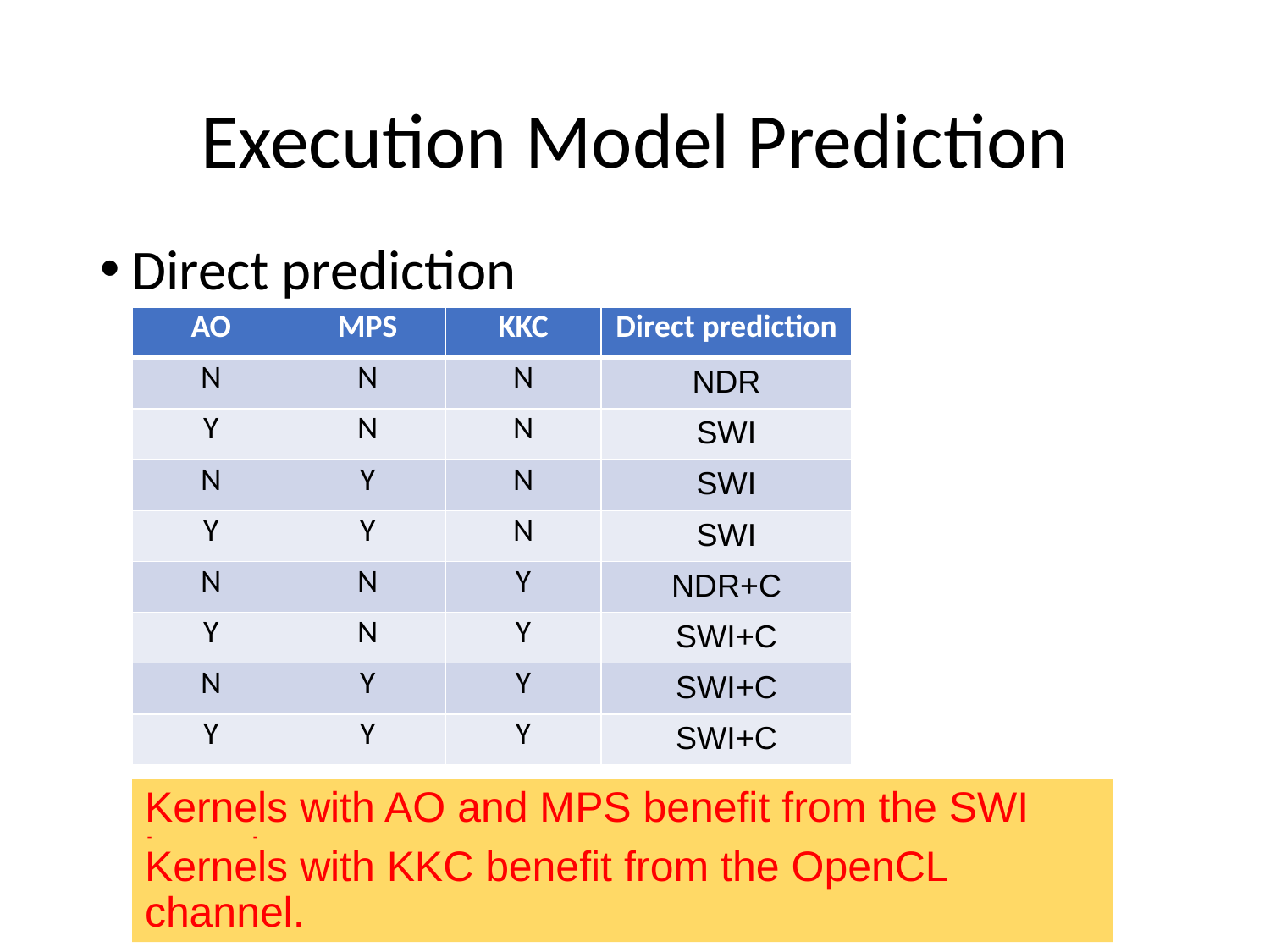

# Execution Model Prediction
Direct prediction
| AO | MPS | KKC |
| --- | --- | --- |
| N | N | N |
| Y | N | N |
| N | Y | N |
| Y | Y | N |
| N | N | Y |
| Y | N | Y |
| N | Y | Y |
| Y | Y | Y |
| Direct prediction |
| --- |
| NDR |
| SWI |
| SWI |
| SWI |
| NDR+C |
| SWI+C |
| SWI+C |
| SWI+C |
Kernels with AO and MPS benefit from the SWI kernel.
Kernels with KKC benefit from the OpenCL channel.